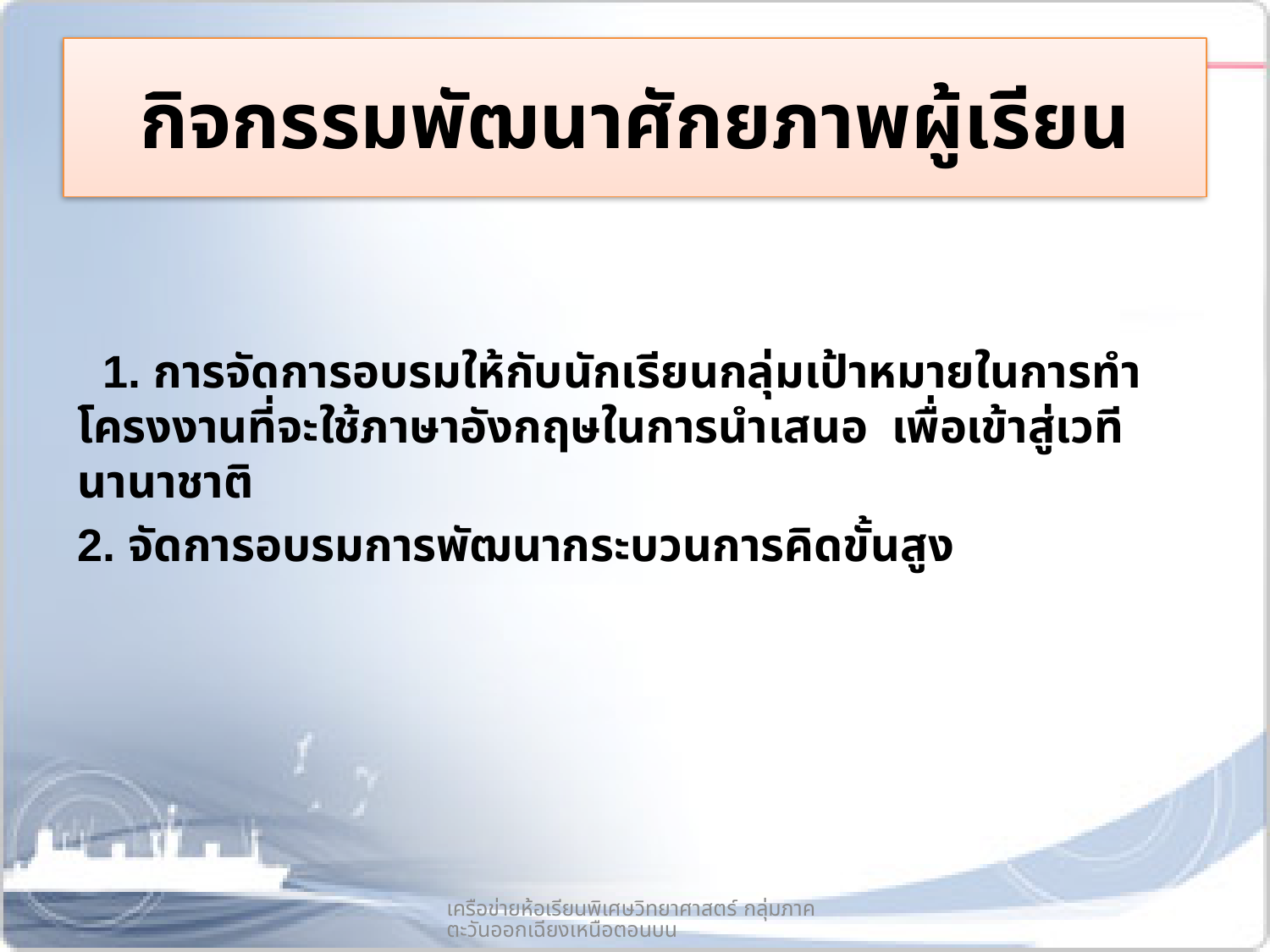

# กิจกรรมพัฒนาศักยภาพผู้เรียน
  1. การจัดการอบรมให้กับนักเรียนกลุ่มเป้าหมายในการทำโครงงานที่จะใช้ภาษาอังกฤษในการนำเสนอ  เพื่อเข้าสู่เวทีนานาชาติ
2. จัดการอบรมการพัฒนากระบวนการคิดขั้นสูง

เครือข่ายห้อเรียนพิเศษวิทยาศาสตร์ กลุ่มภาคตะวันออกเฉียงเหนือตอนบน